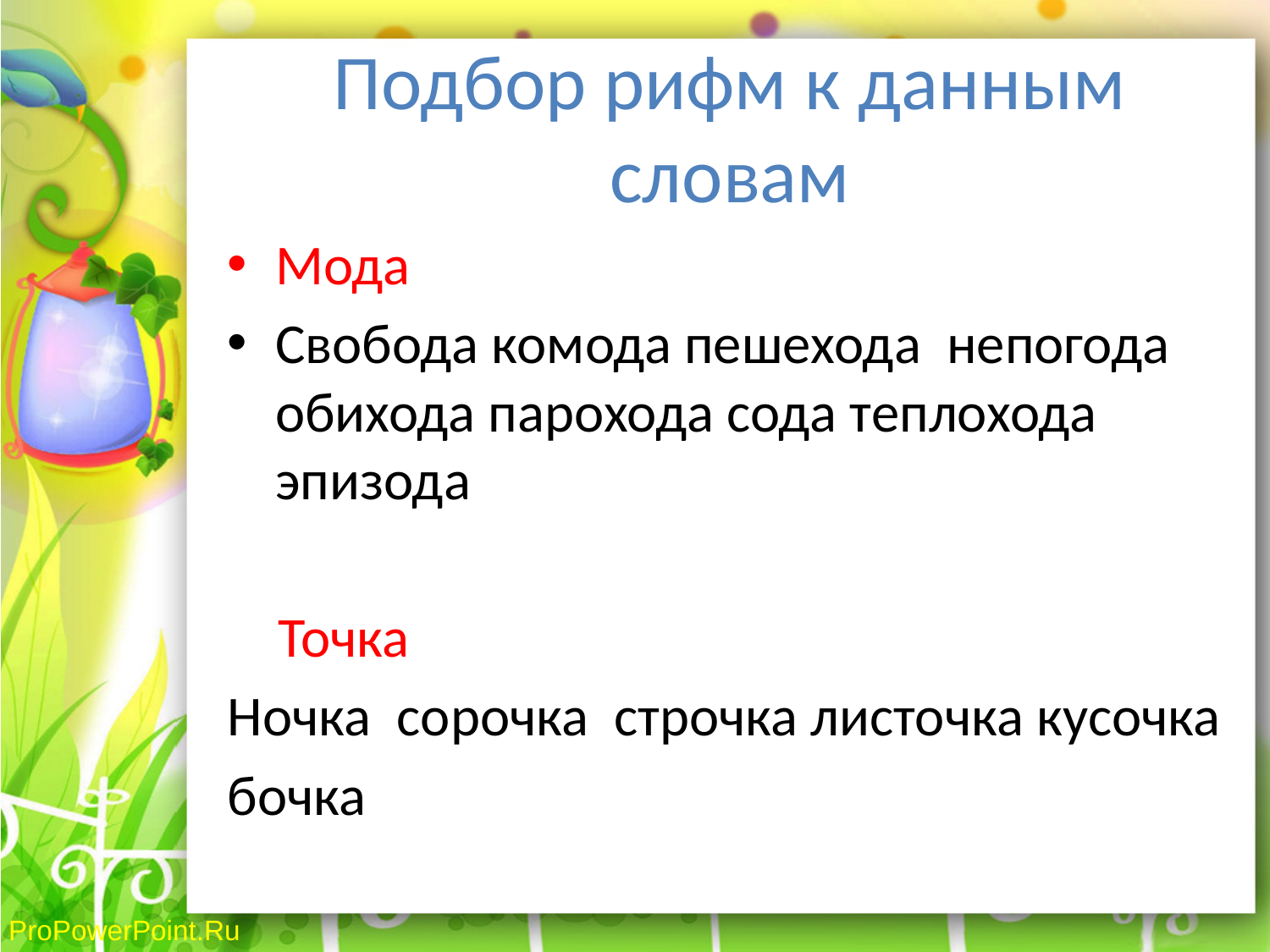

# Подбор рифм к данным словам
Мода
Свобода комода пешехода  непогода  обихода парохода сода теплохода эпизода

    Точка
Ночка  сорочка  строчка листочка кусочка
бочка